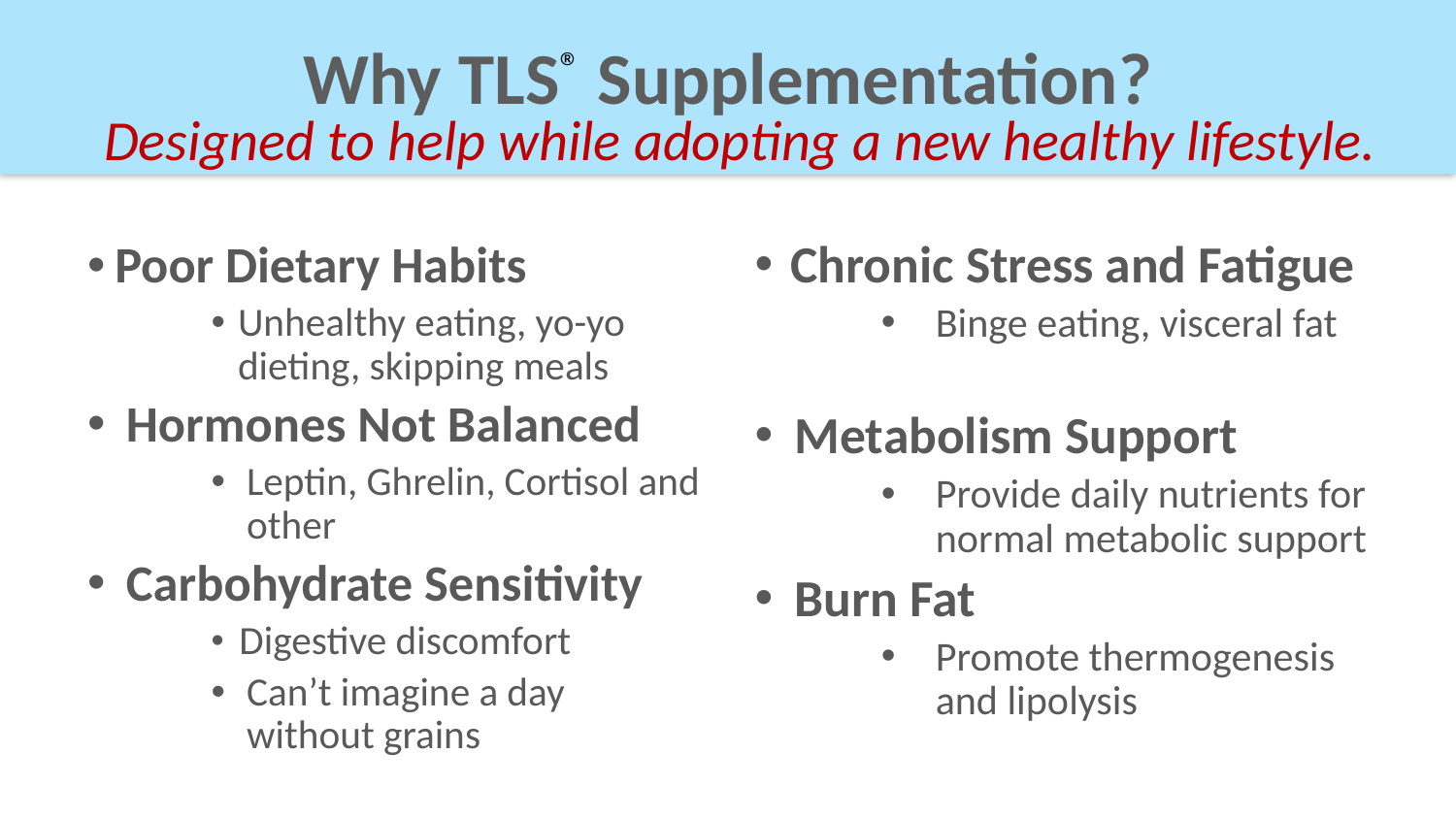

# Why TLS® Supplementation?
Designed to help while adopting a new healthy lifestyle.
Chronic Stress and Fatigue
Binge eating, visceral fat

  Metabolism Support
Provide daily nutrients for normal metabolic support
  Burn Fat
Promote thermogenesis and lipolysis

 Poor Dietary Habits
Unhealthy eating, yo-yo dieting, skipping meals
  Hormones Not Balanced
Leptin, Ghrelin, Cortisol and other
  Carbohydrate Sensitivity
  Digestive discomfort
Can’t imagine a day without grains